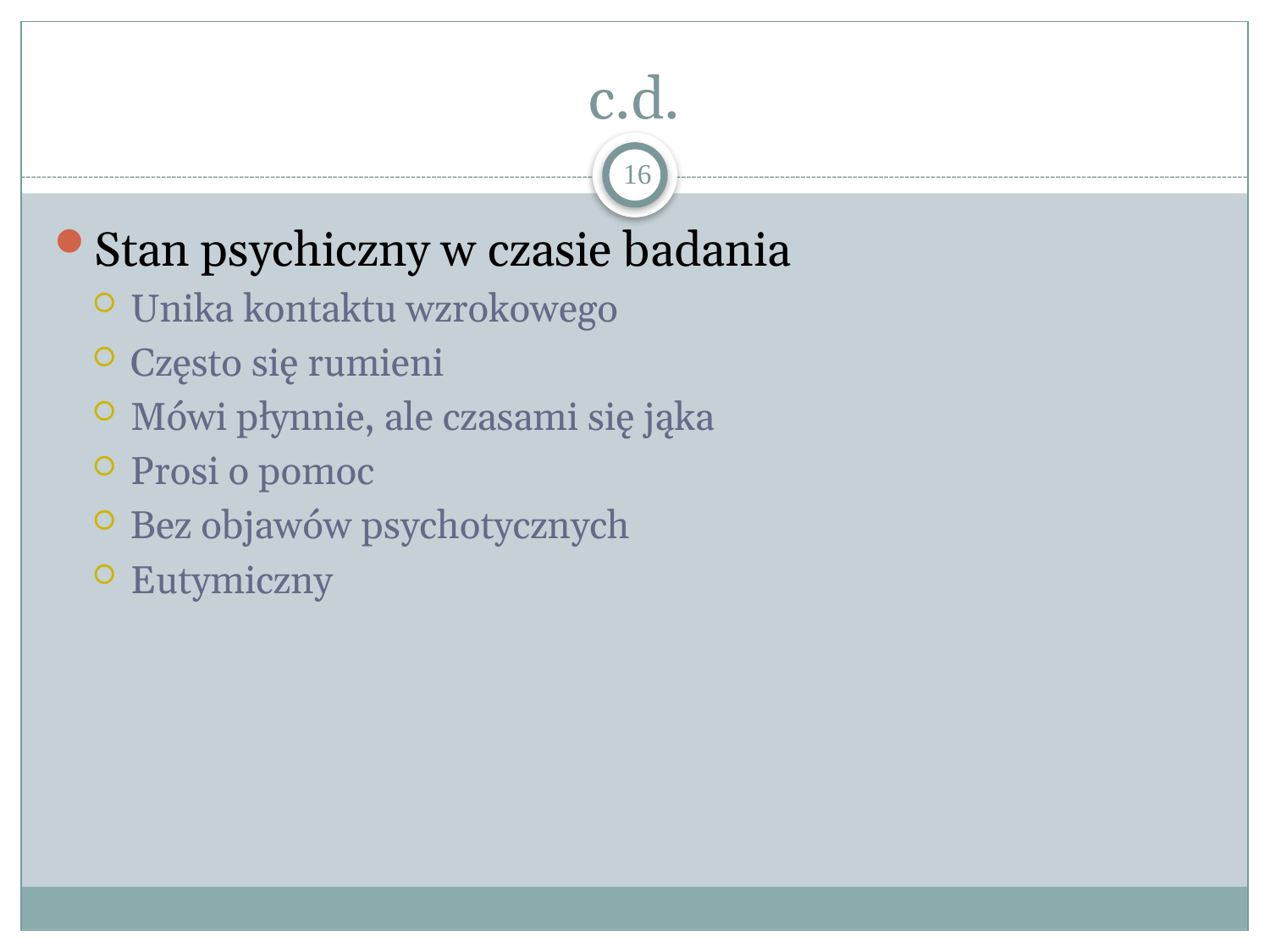

# c.d.
16
Stan psychiczny w czasie badania
Unika kontaktu wzrokowego
Często się rumieni
Mówi płynnie, ale czasami się jąka
Prosi o pomoc
Bez objawów psychotycznych
Eutymiczny